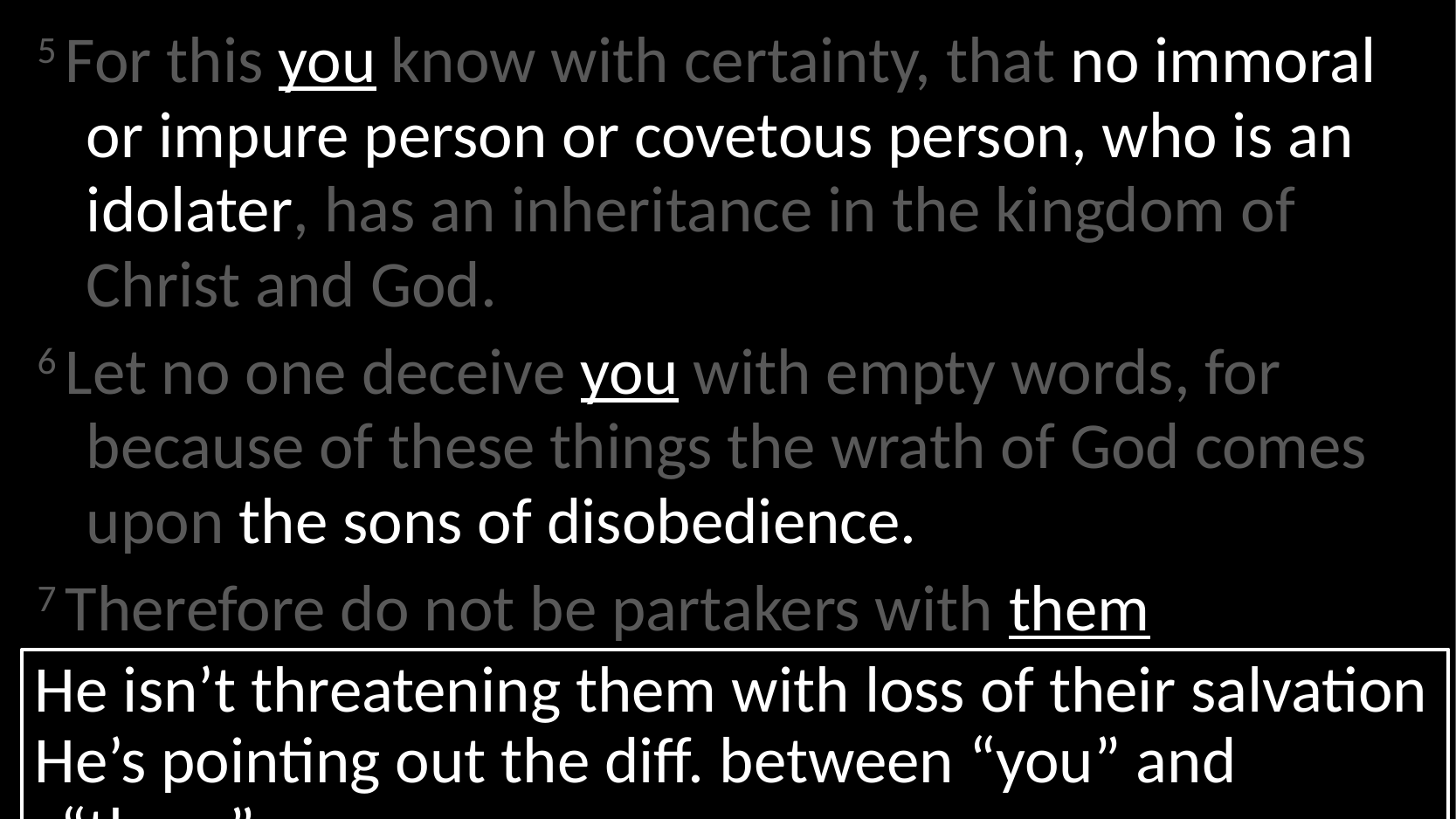

5 For this you know with certainty, that no immoral or impure person or covetous person, who is an idolater, has an inheritance in the kingdom of Christ and God.
6 Let no one deceive you with empty words, for because of these things the wrath of God comes upon the sons of disobedience.
7 Therefore do not be partakers with them
He isn’t threatening them with loss of their salvation
He’s pointing out the diff. between “you” and “them”
# Ephesians 5